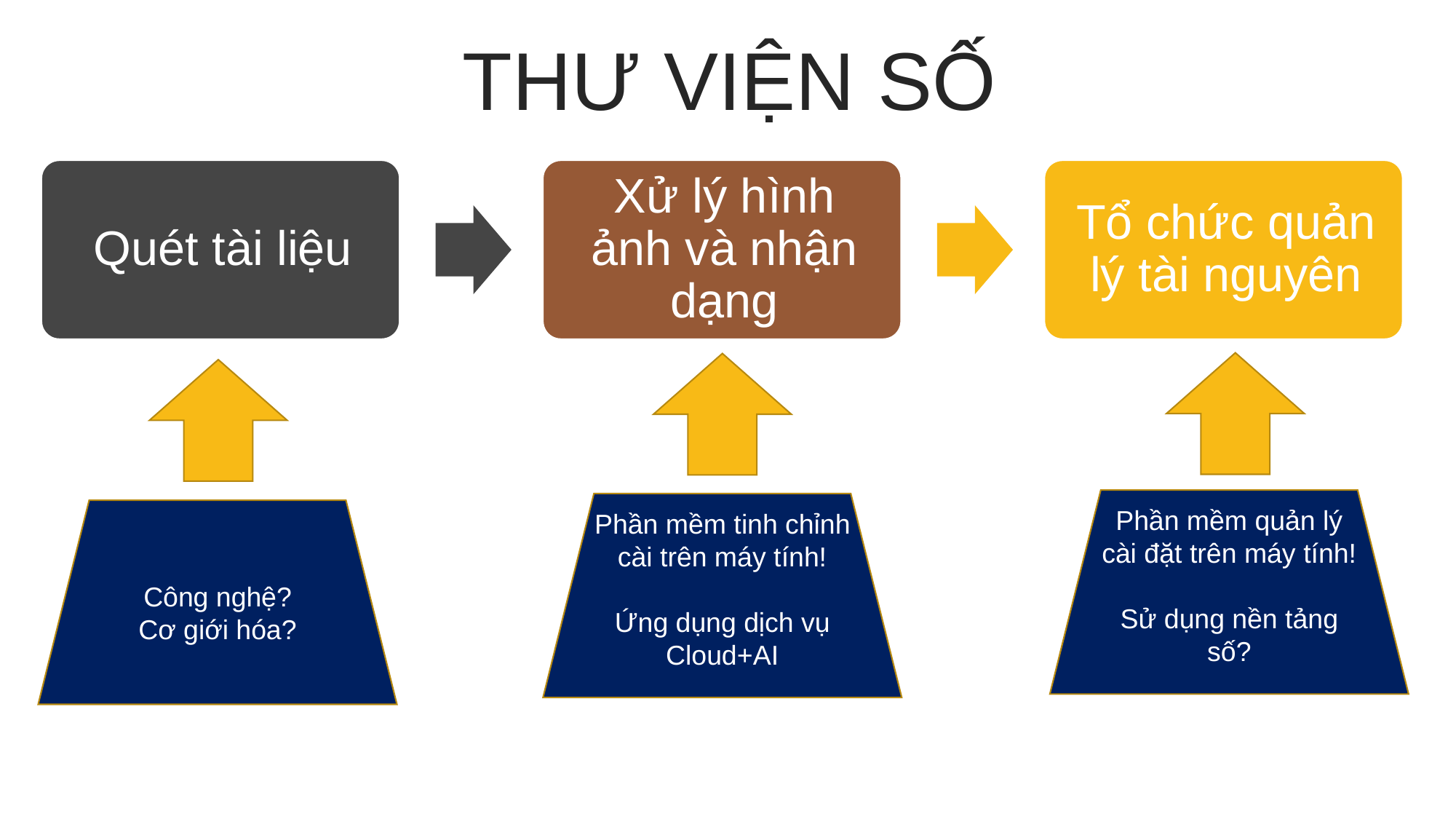

THƯ VIỆN SỐ
Quét tài liệu

Xử lý hình ảnh và nhận dạng

Tổ chức quản lý tài nguyên

Phần mềm quản lý cài đặt trên máy tính!

Sử dụng nền tảng số?

Phần mềm tinh chỉnh cài trên máy tính!

Ứng dụng dịch vụ Cloud+AI

Công nghệ?
Cơ giới hóa?